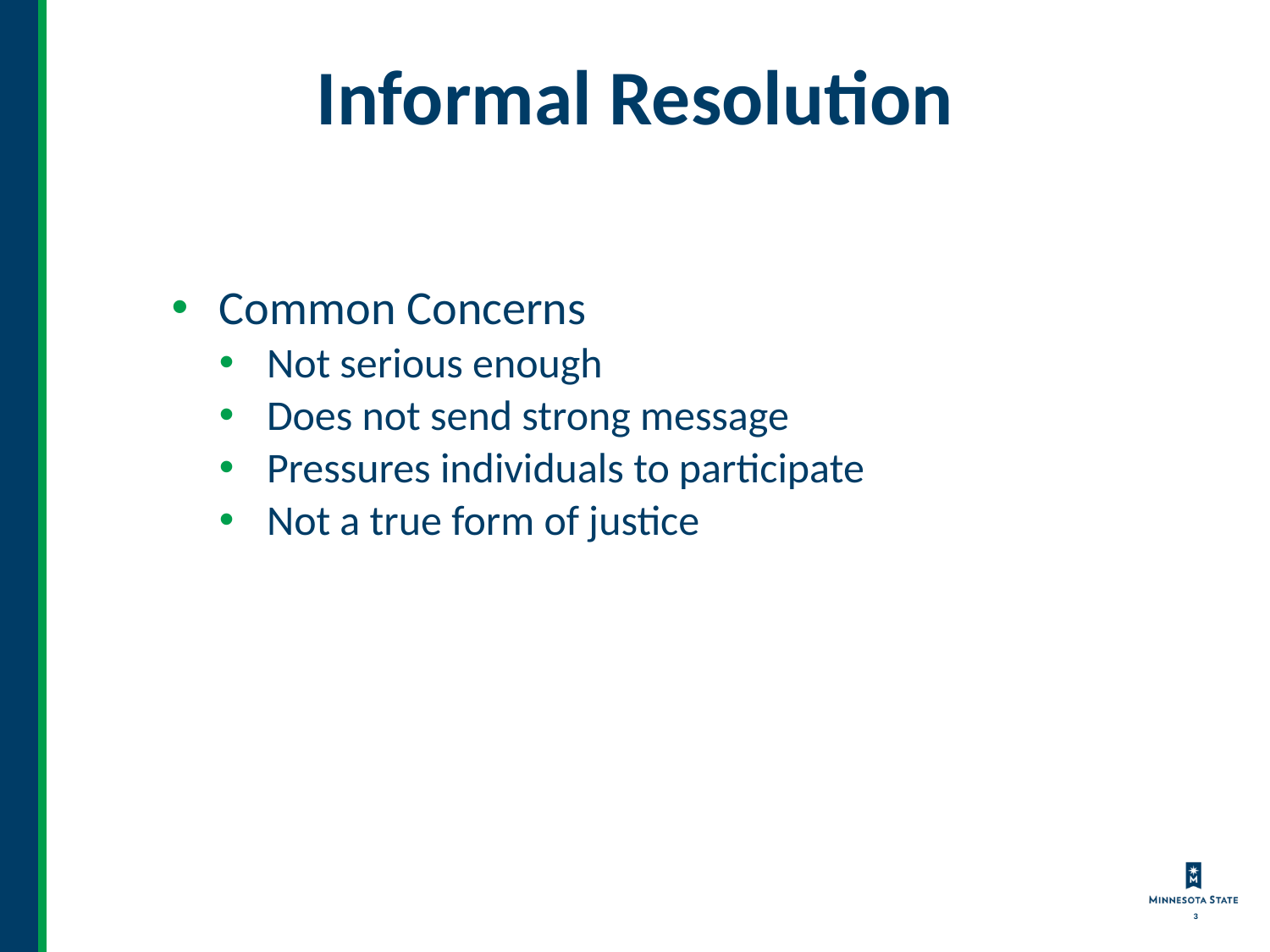

# Informal Resolution

Common Concerns
Not serious enough
Does not send strong message
Pressures individuals to participate
Not a true form of justice